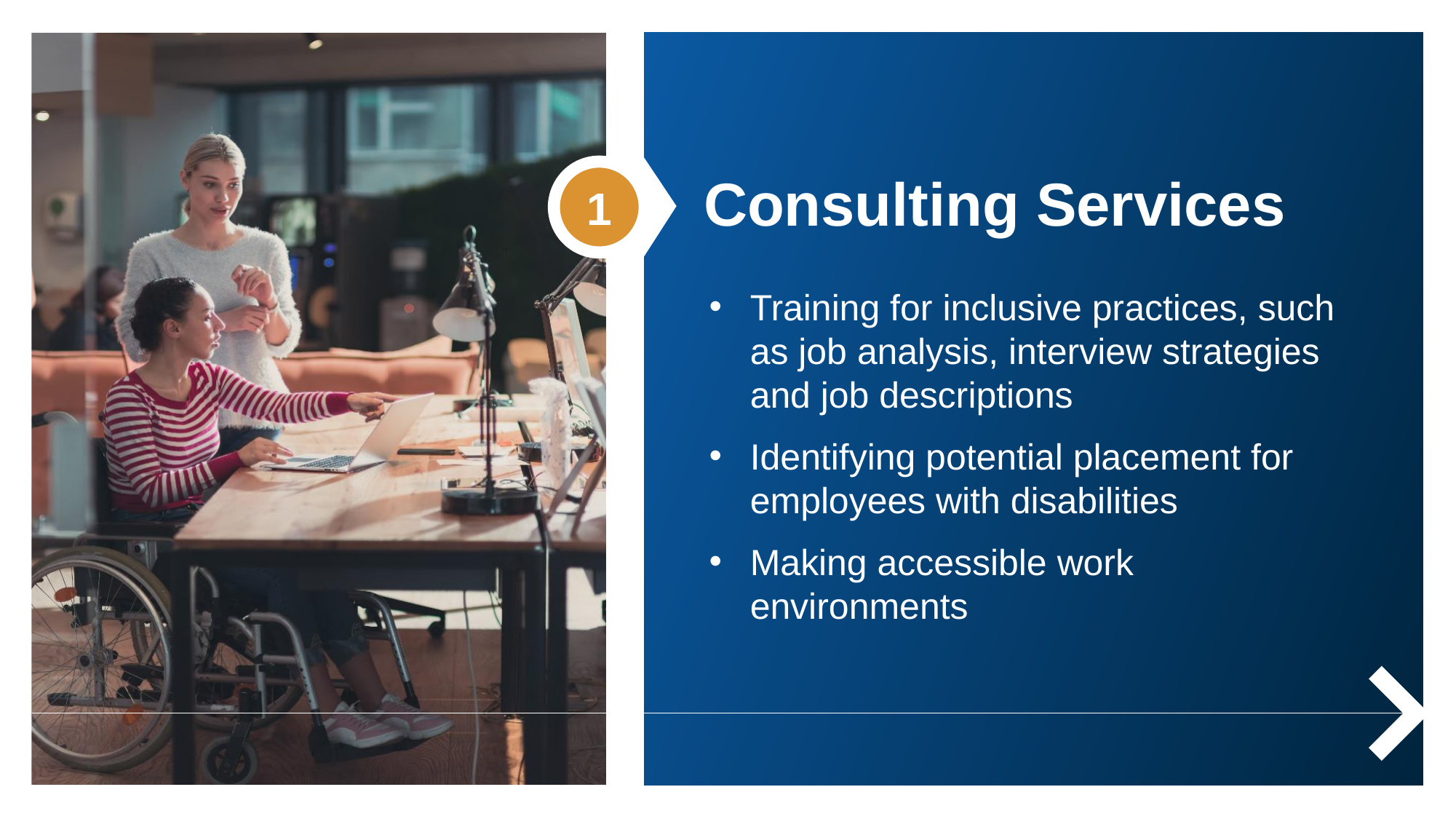

1
Consulting Services

Training for inclusive practices, such as job analysis, interview strategies and job descriptions
Identifying potential placement for employees with disabilities
Making accessible work environments